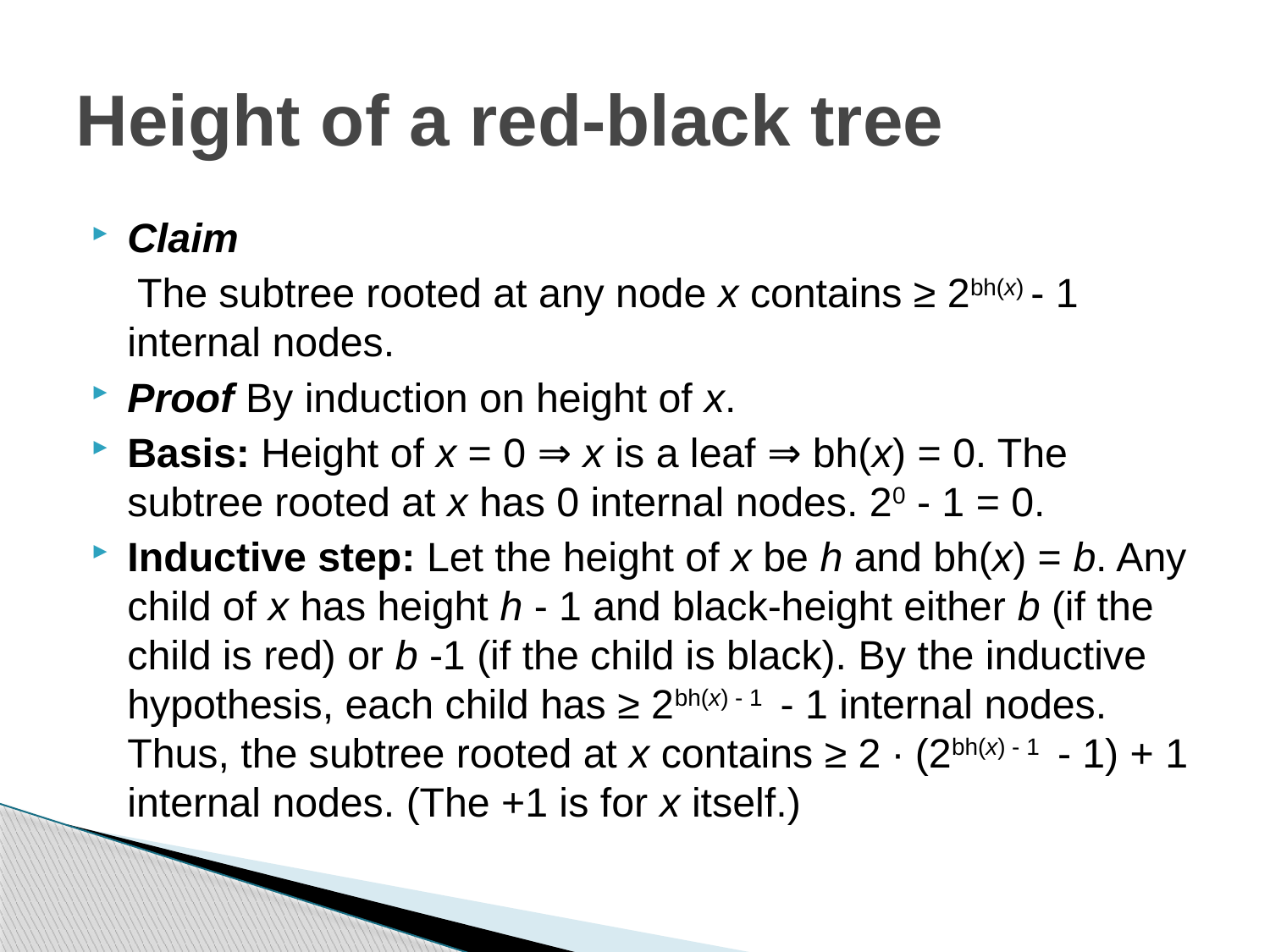

# Height of a red-black tree
Claim
    The subtree rooted at any node x contains ≥ 2bh(x) - 1 internal nodes.
Proof By induction on height of x.
Basis: Height of x = 0 ⇒ x is a leaf ⇒ bh(x) = 0. The subtree rooted at x has 0 internal nodes. 20 - 1 = 0.
Inductive step: Let the height of x be h and bh(x) = b. Any child of x has height h - 1 and black-height either b (if the child is red) or b -1 (if the child is black). By the inductive hypothesis, each child has ≥ 2bh(x) - 1  - 1 internal nodes. Thus, the subtree rooted at x contains ≥ 2 ∙ (2bh(x) - 1  - 1) + 1 internal nodes. (The +1 is for x itself.)